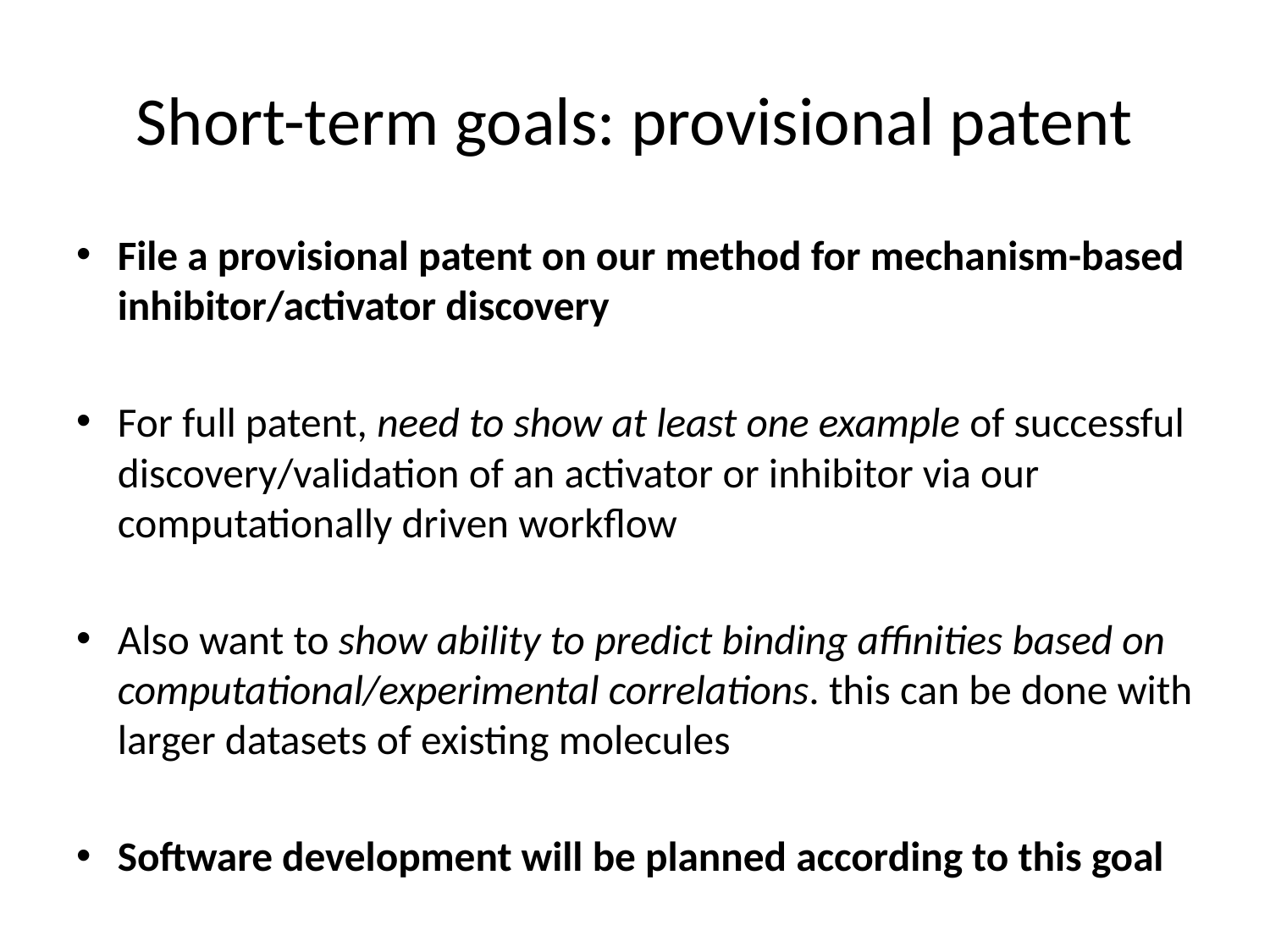

# Short-term goals: provisional patent
File a provisional patent on our method for mechanism-based inhibitor/activator discovery

For full patent, need to show at least one example of successful discovery/validation of an activator or inhibitor via our computationally driven workflow

Also want to show ability to predict binding affinities based on computational/experimental correlations. this can be done with larger datasets of existing molecules

Software development will be planned according to this goal